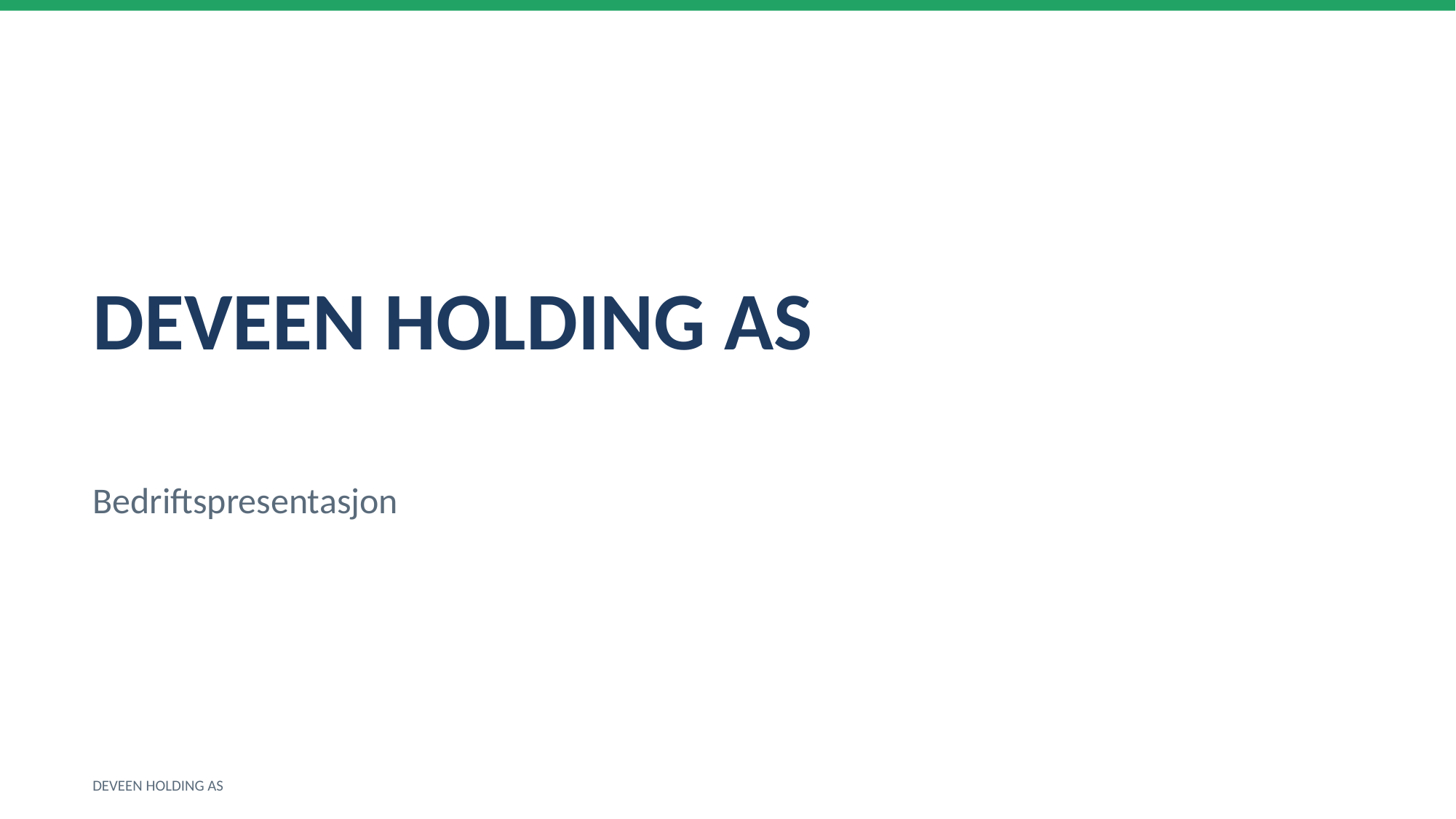

DEVEEN HOLDING AS
Bedriftspresentasjon
DEVEEN HOLDING AS